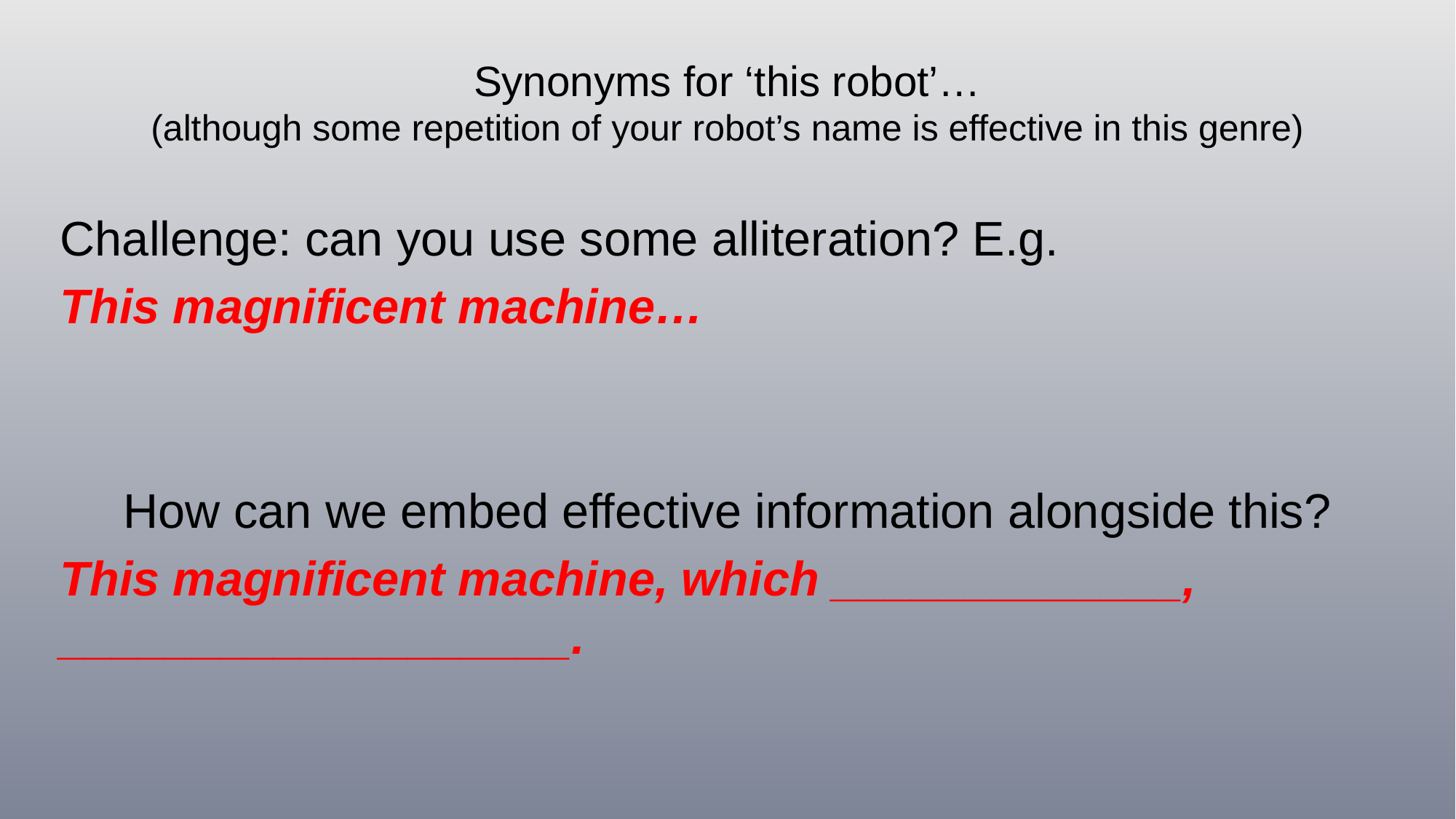

# Synonyms for ‘this robot’… (although some repetition of your robot’s name is effective in this genre)
Challenge: can you use some alliteration? E.g.
This magnificent machine…

How can we embed effective information alongside this?
This magnificent machine, which _____________, ___________________.